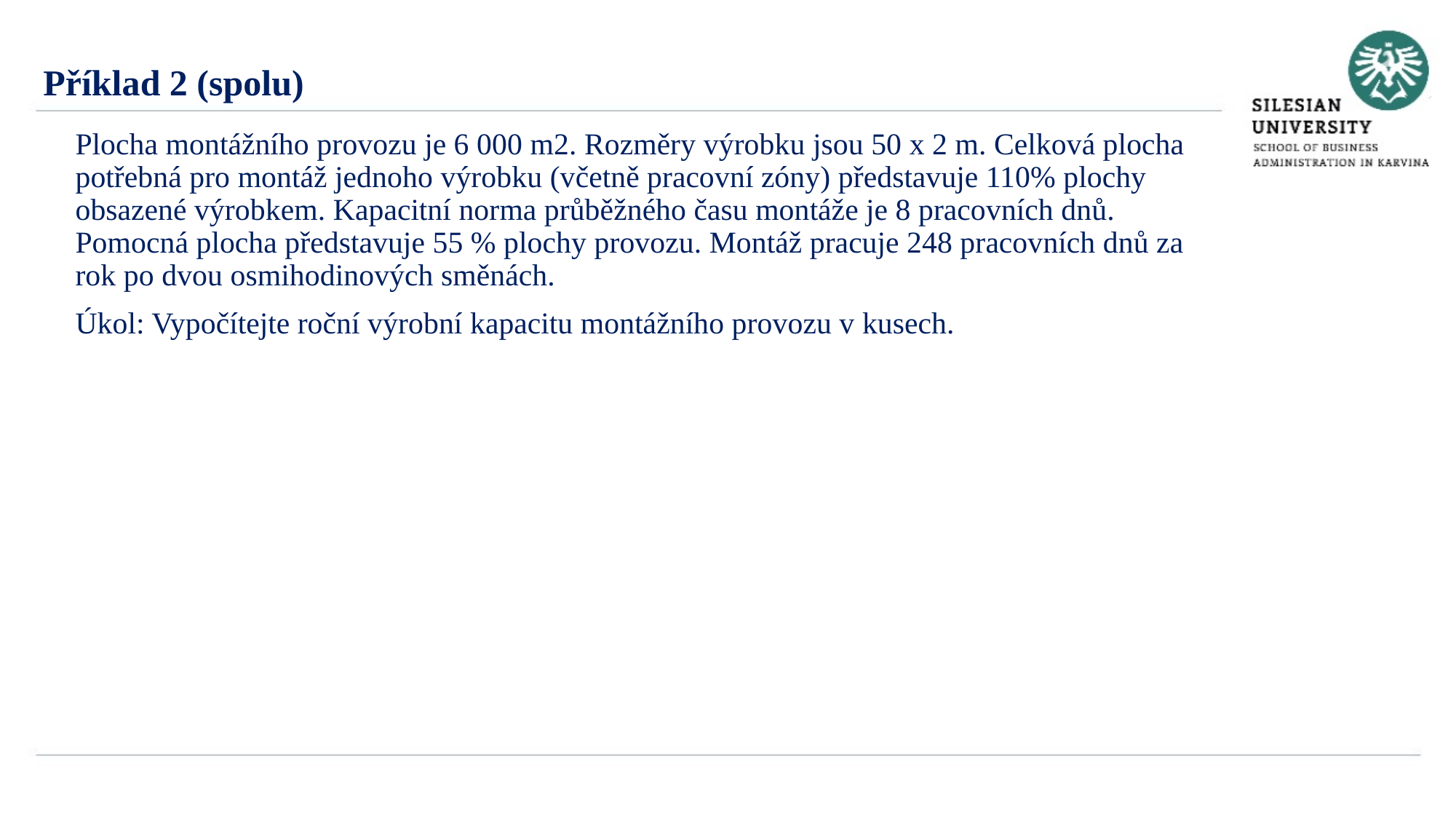

Příklad 2 (spolu)
Plocha montážního provozu je 6 000 m2. Rozměry výrobku jsou 50 x 2 m. Celková plocha potřebná pro montáž jednoho výrobku (včetně pracovní zóny) představuje 110% plochy obsazené výrobkem. Kapacitní norma průběžného času montáže je 8 pracovních dnů. Pomocná plocha představuje 55 % plochy provozu. Montáž pracuje 248 pracovních dnů za rok po dvou osmihodinových směnách.
Úkol: Vypočítejte roční výrobní kapacitu montážního provozu v kusech.